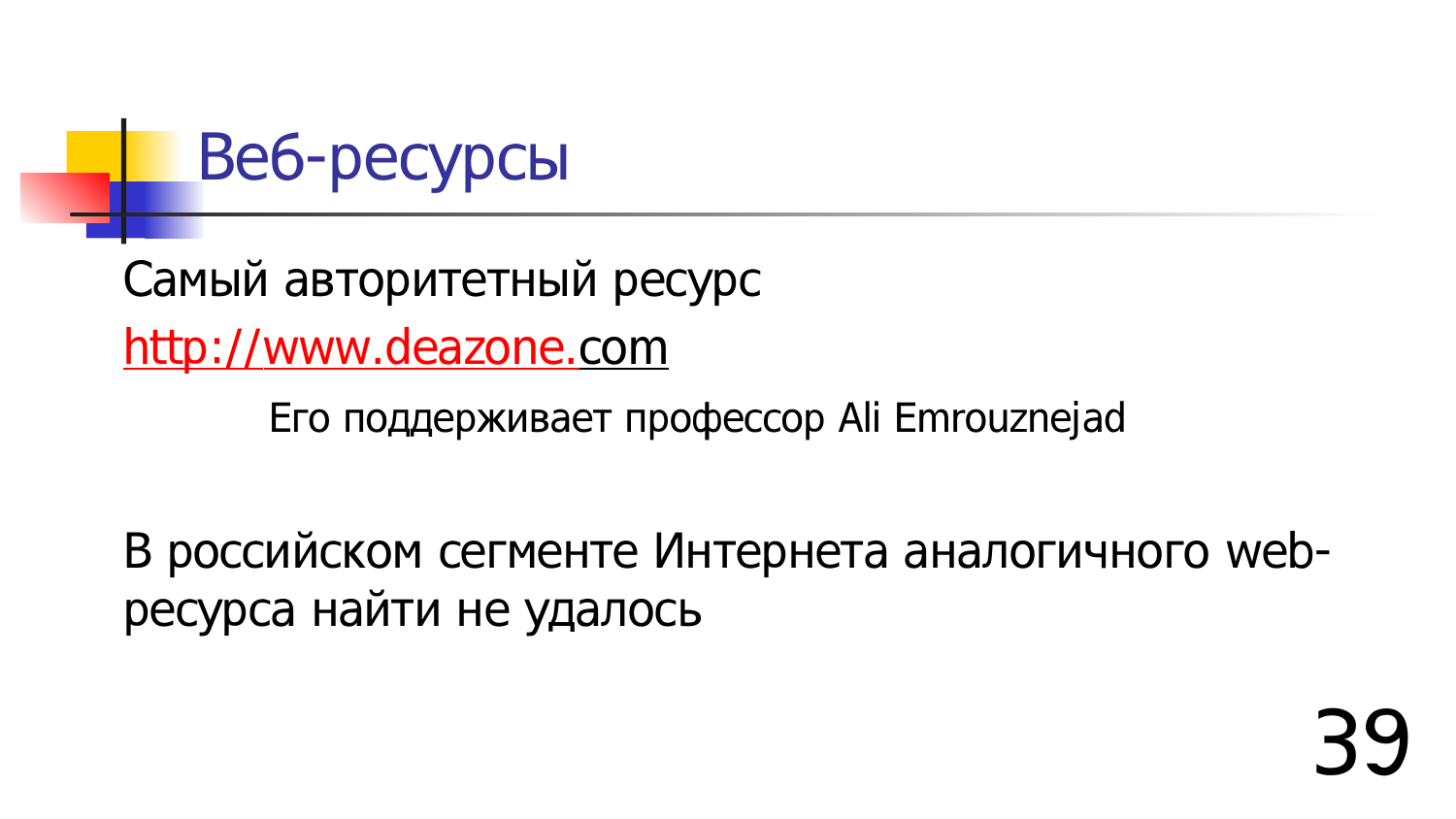

# Веб-ресурсы
Самый авторитетный ресурс
http://www.deazone.com
	Его поддерживает профессор Ali Emrouznejad

В российском сегменте Интернета аналогичного web-ресурса найти не удалось
39